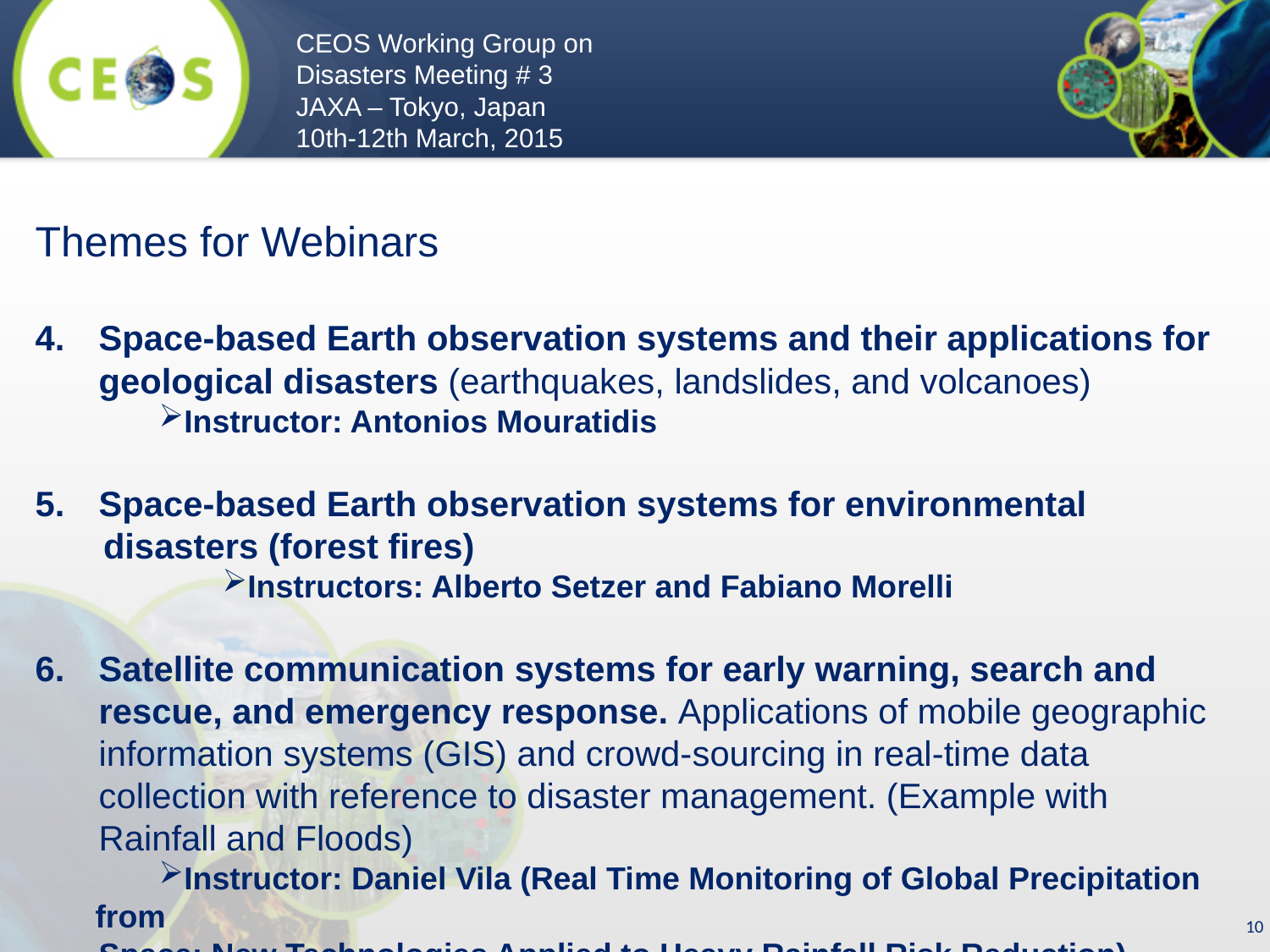

CEOS Working Group on Disasters Meeting # 3
JAXA – Tokyo, Japan
10th-12th March, 2015
Themes for Webinars

Space-based Earth observation systems and their applications for geological disasters (earthquakes, landslides, and volcanoes)
Instructor: Antonios Mouratidis

Space-based Earth observation systems for environmental
       disasters (forest fires)
Instructors: Alberto Setzer and Fabiano Morelli

Satellite communication systems for early warning, search and rescue, and emergency response. Applications of mobile geographic information systems (GIS) and crowd-sourcing in real-time data collection with reference to disaster management. (Example with Rainfall and Floods)
Instructor: Daniel Vila (Real Time Monitoring of Global Precipitation from
Space: New Technologies Applied to Heavy Rainfall Risk Reduction)
10